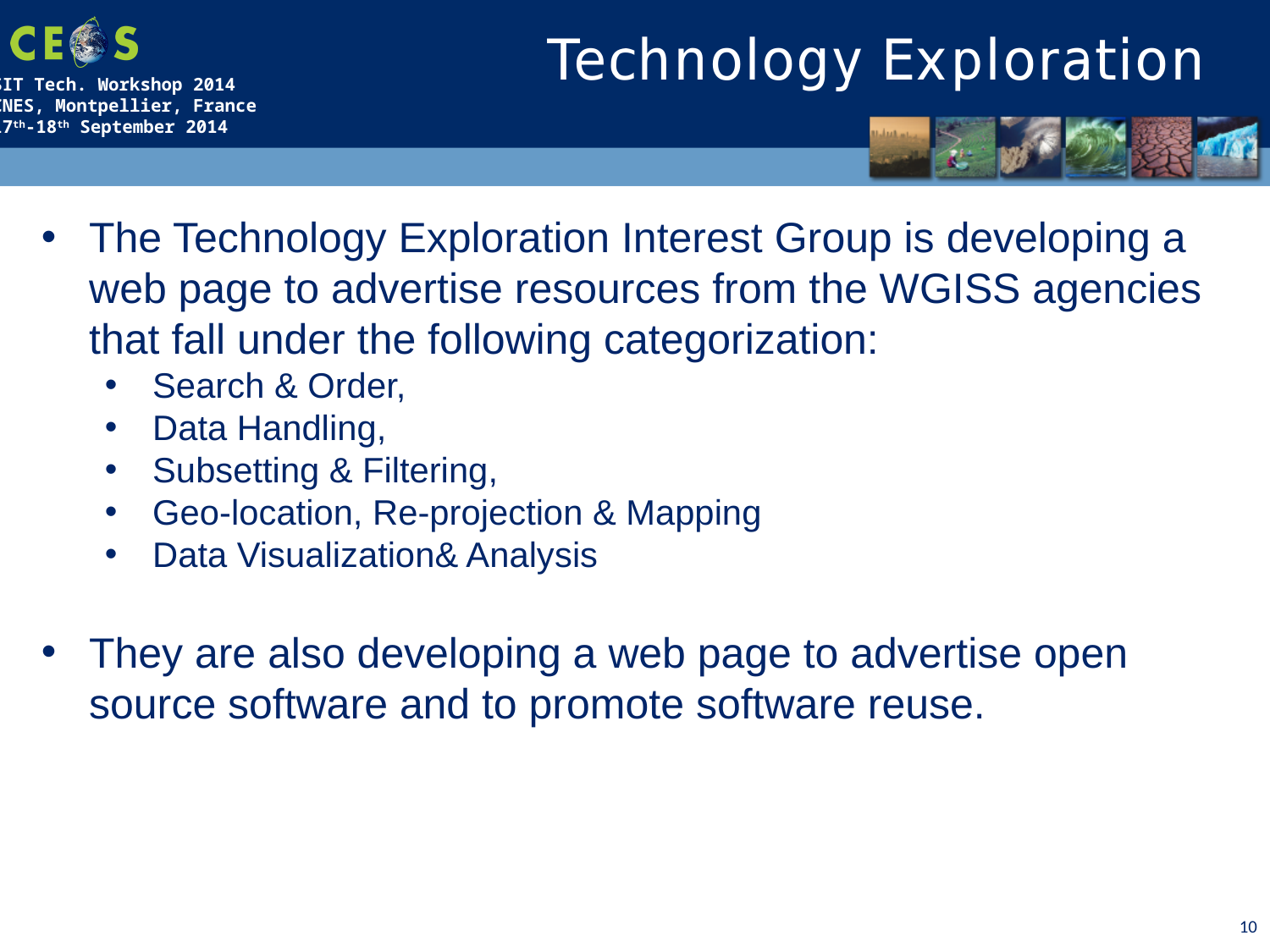

Technology Exploration
The Technology Exploration Interest Group is developing a web page to advertise resources from the WGISS agencies that fall under the following categorization:
Search & Order,
Data Handling,
Subsetting & Filtering,
Geo-location, Re-projection & Mapping
Data Visualization& Analysis

They are also developing a web page to advertise open source software and to promote software reuse.
10